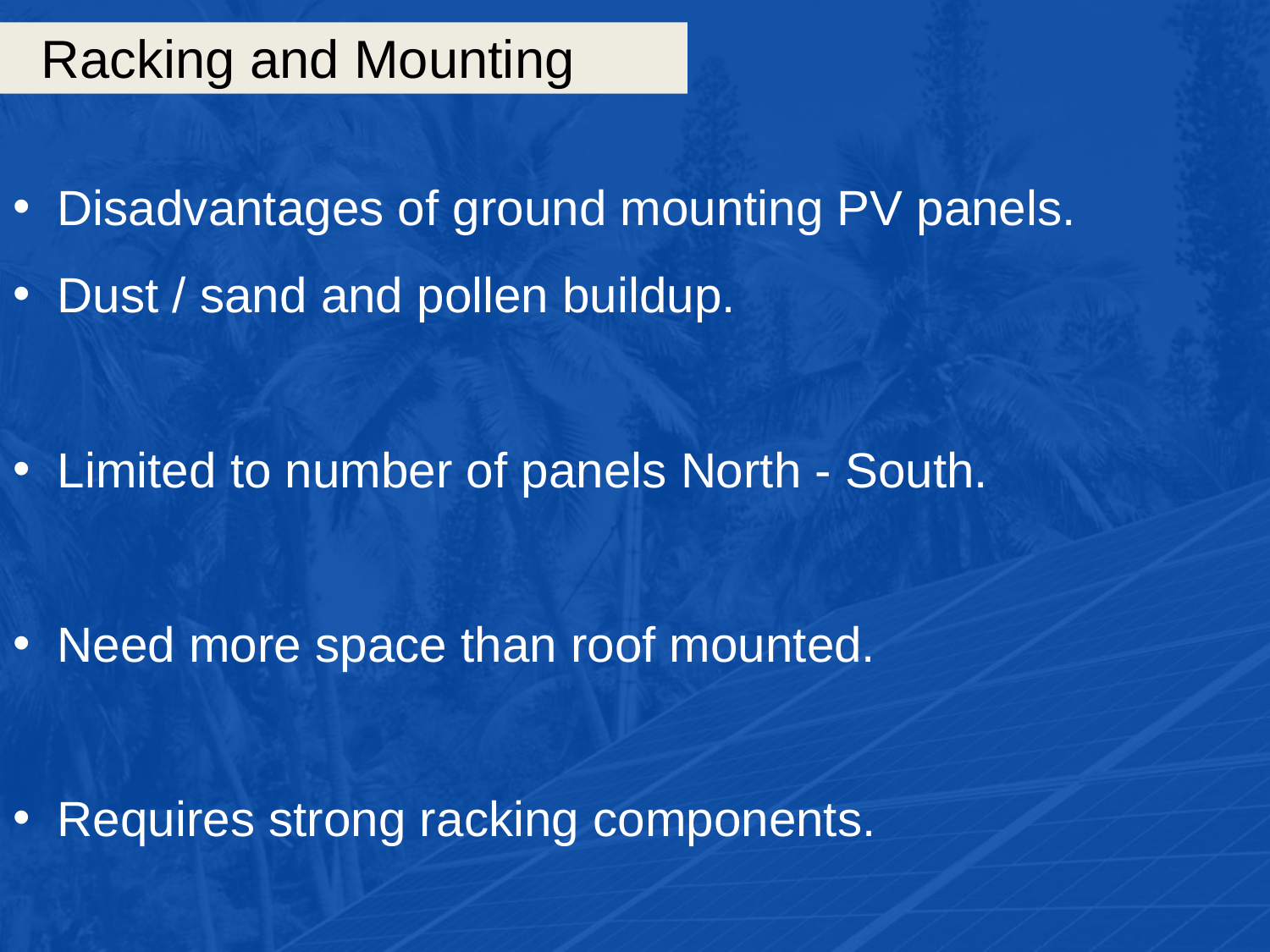

# Racking and Mounting
Disadvantages of ground mounting PV panels.
Dust / sand and pollen buildup.

Limited to number of panels North - South.

Need more space than roof mounted.

Requires strong racking components.